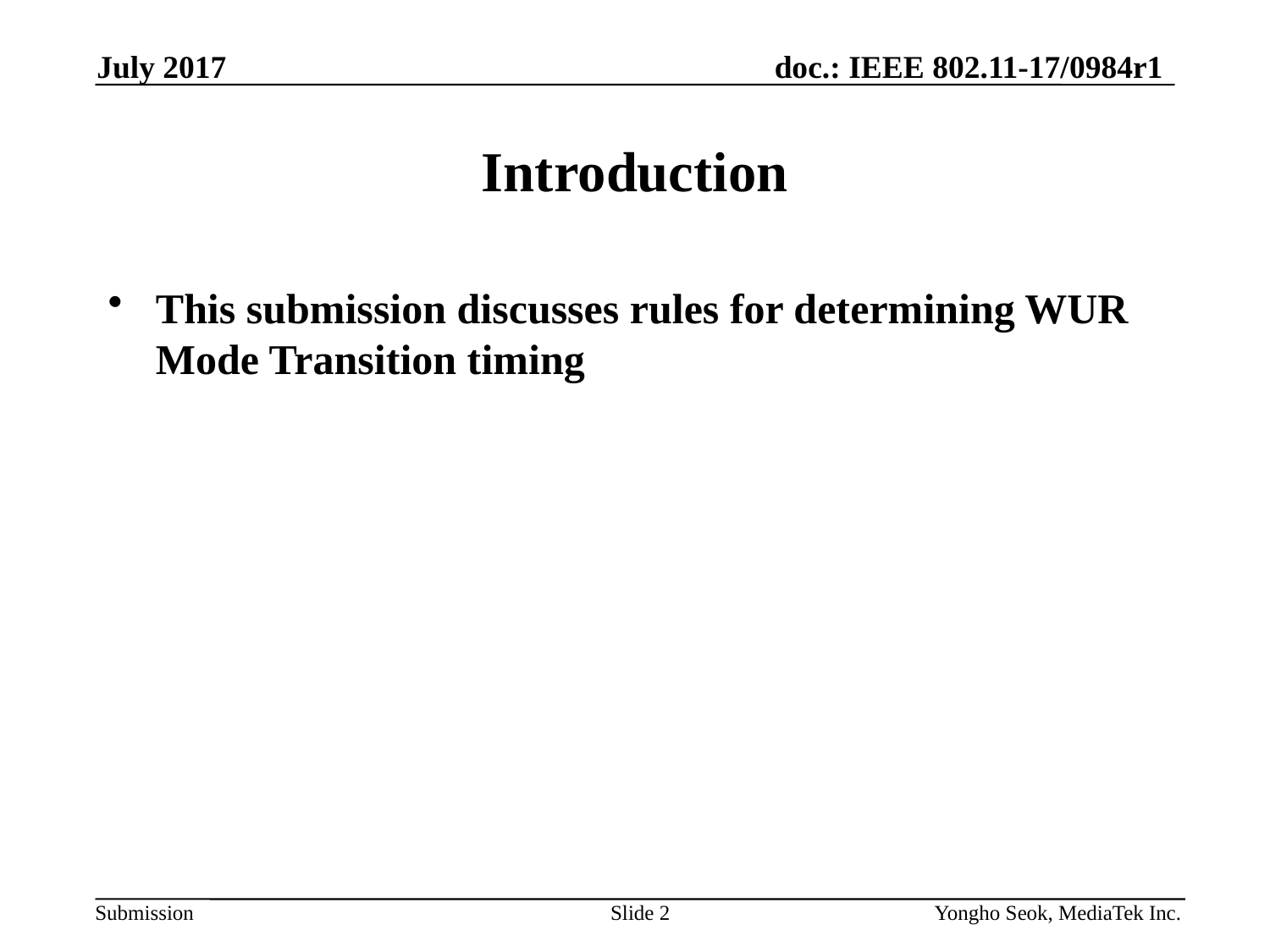

July 2017
# Introduction
This submission discusses rules for determining WUR Mode Transition timing
Slide 2
Yongho Seok, MediaTek Inc.